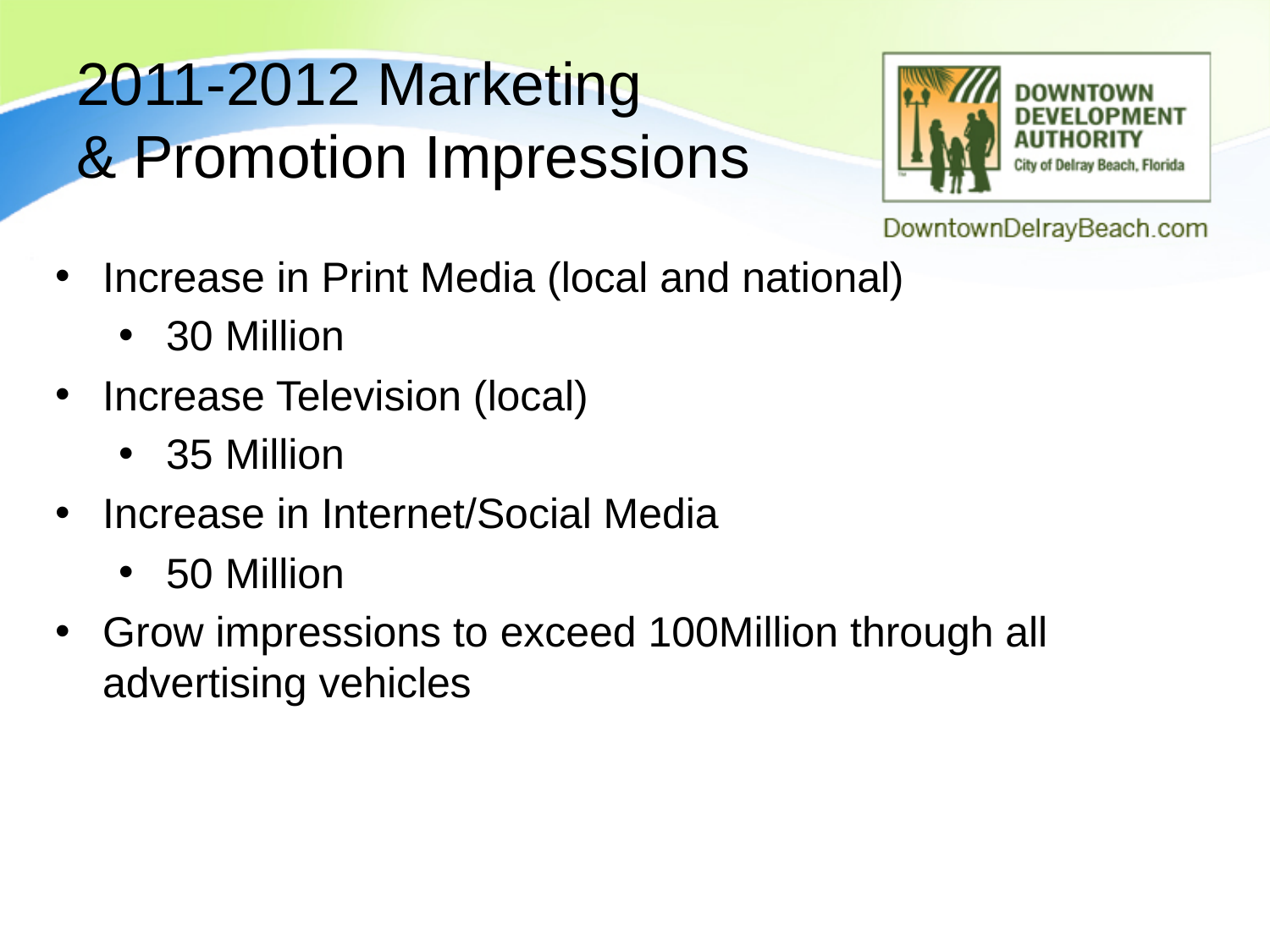

# 2011-2012 Marketing & Promotion Impressions
Increase in Print Media (local and national)
30 Million
Increase Television (local)
35 Million
Increase in Internet/Social Media
50 Million
Grow impressions to exceed 100Million through all advertising vehicles